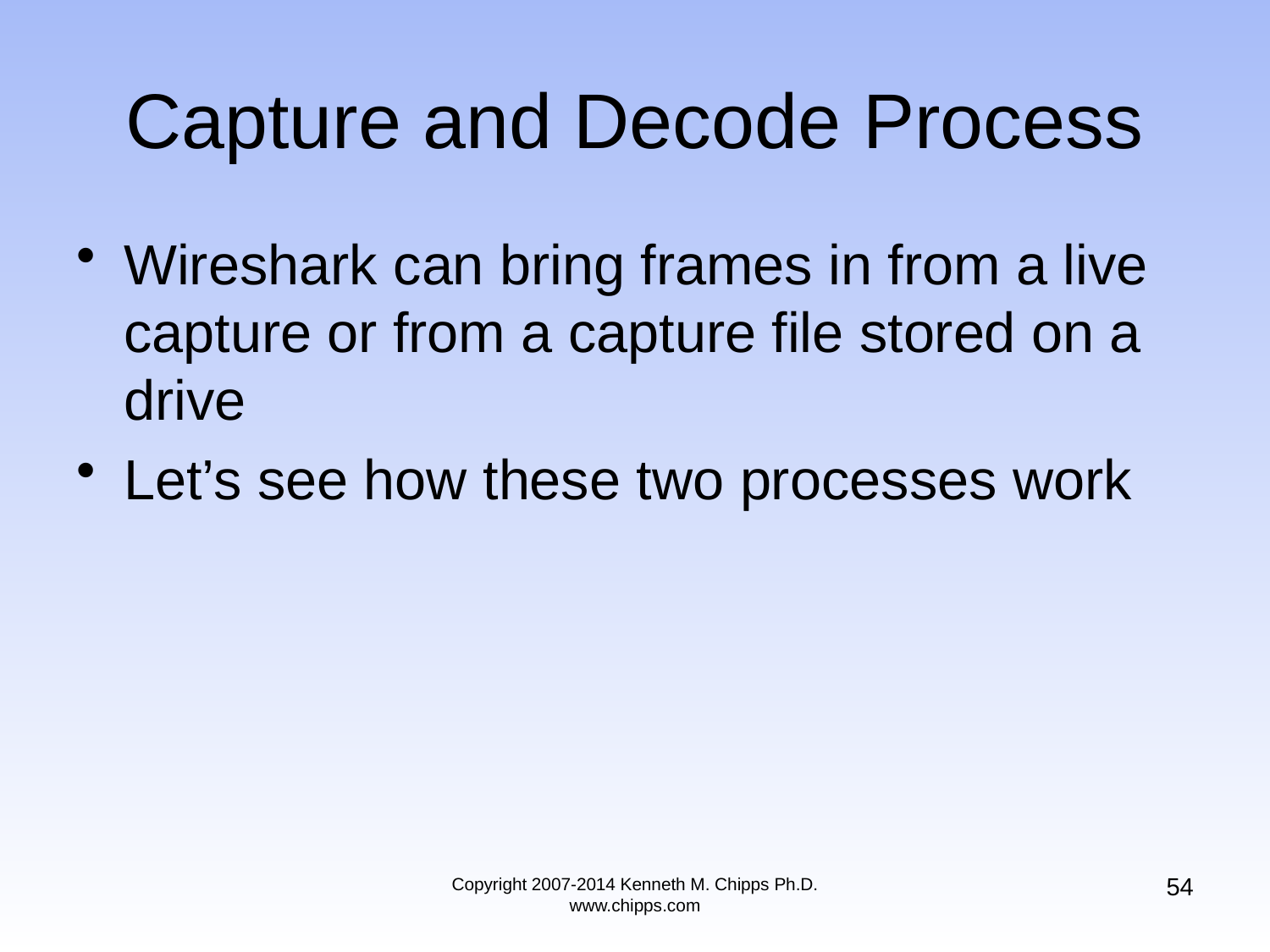

# Capture and Decode Process
Wireshark can bring frames in from a live capture or from a capture file stored on a drive
Let’s see how these two processes work
54
Copyright 2007-2014 Kenneth M. Chipps Ph.D. www.chipps.com